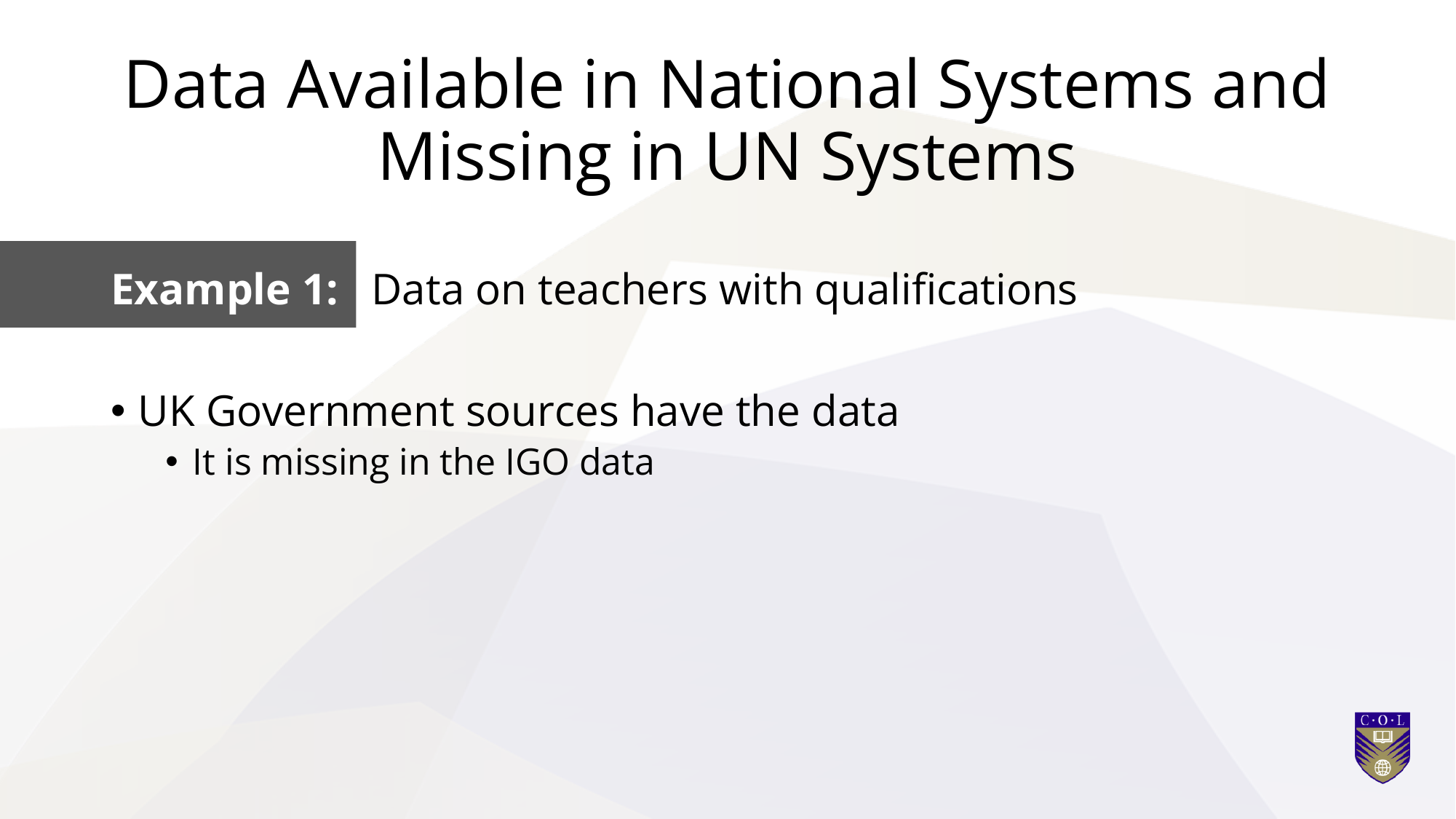

# Data Available in National Systems and Missing in UN Systems

Example 1:   Data on teachers with qualifications

UK Government sources have the data
It is missing in the IGO data